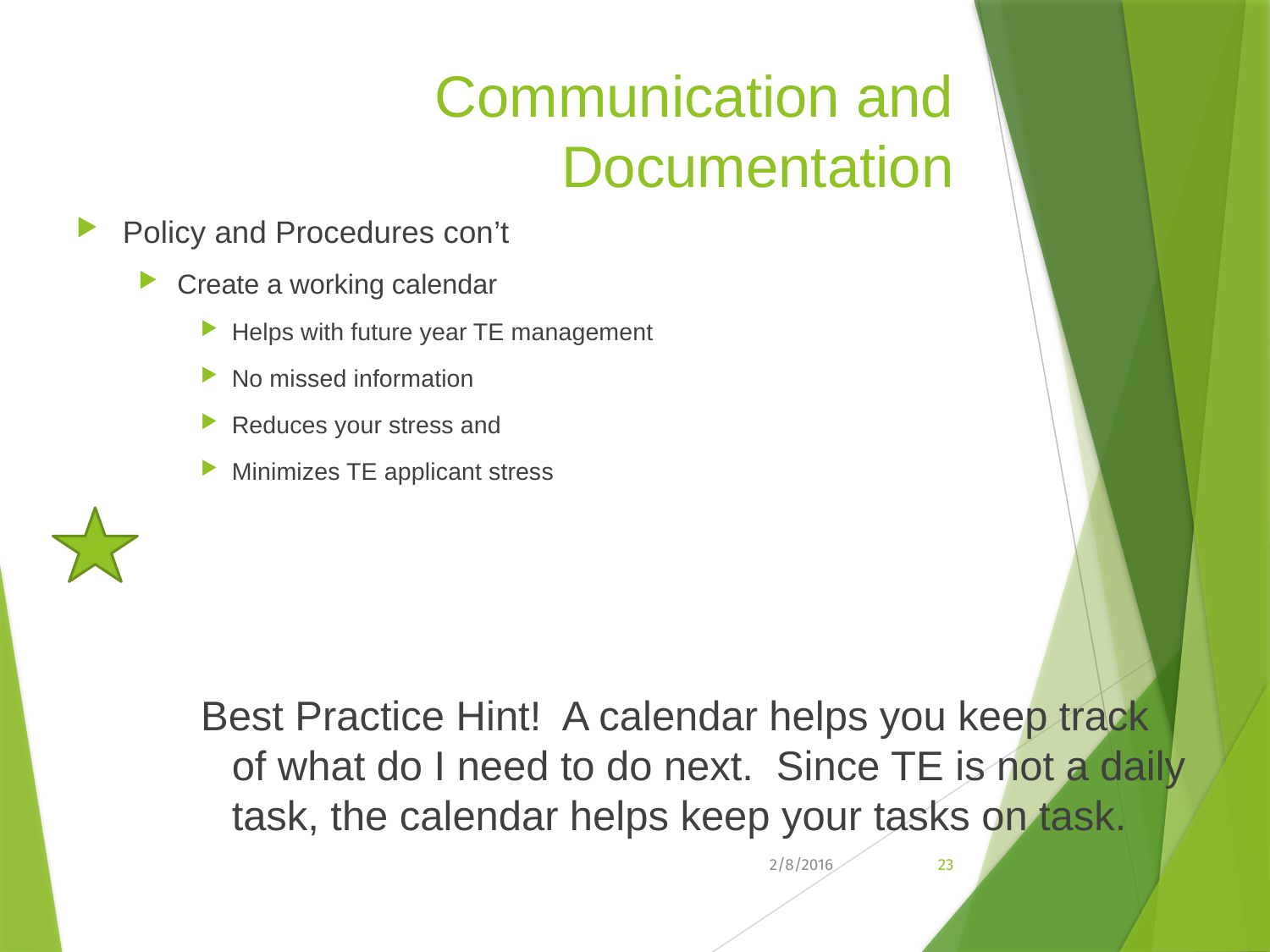

# Communication and Documentation
Policy and Procedures con’t
Create a working calendar
Helps with future year TE management
No missed information
Reduces your stress and
Minimizes TE applicant stress

Best Practice Hint!  A calendar helps you keep track of what do I need to do next.  Since TE is not a daily task, the calendar helps keep your tasks on task.

2/8/2016
23